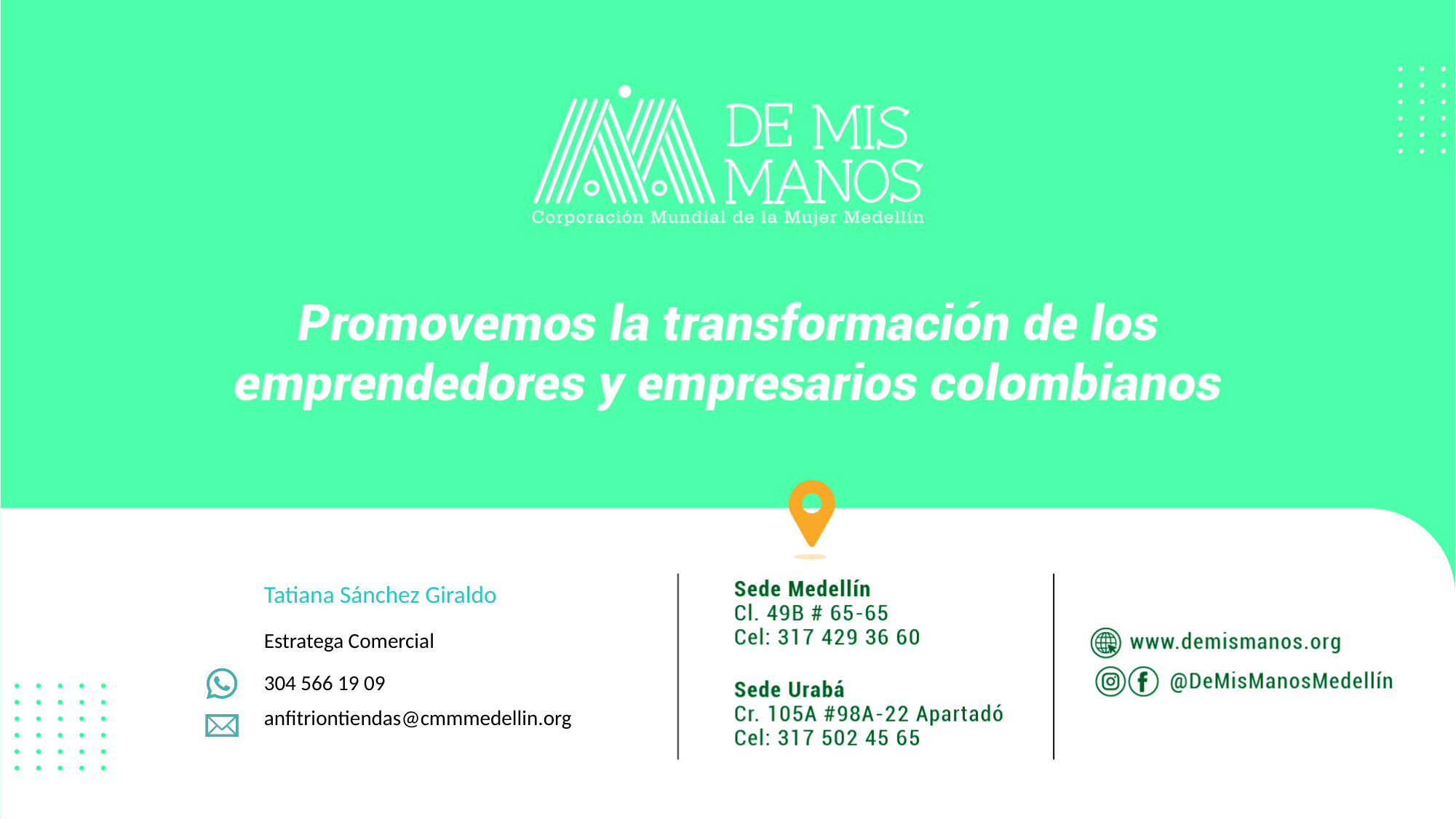

Tatiana Sánchez Giraldo
Estratega Comercial
304 566 19 09
anfitriontiendas@cmmmedellin.org